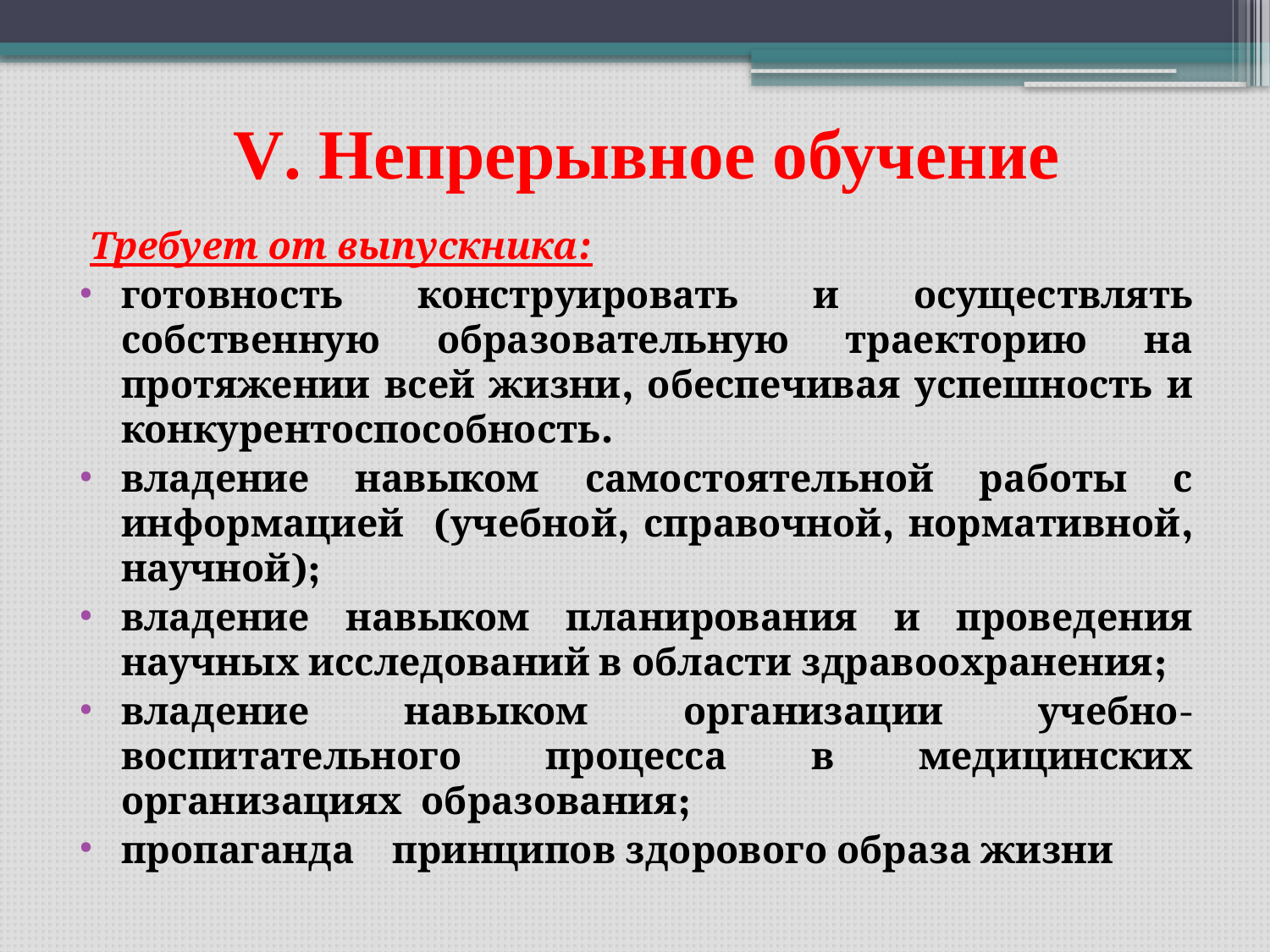

# V. Непрерывное обучение
Требует от выпускника:
готовность конструировать и осуществлять собственную образовательную траекторию на протяжении всей жизни, обеспечивая успешность и конкурентоспособность.
владение навыком самостоятельной работы с информацией  (учебной, справочной, нормативной, научной);
владение навыком планирования и проведения научных исследований в области здравоохранения;
владение навыком организации учебно-воспитательного процесса в медицинских организациях  образования;
пропаганда    принципов здорового образа жизни